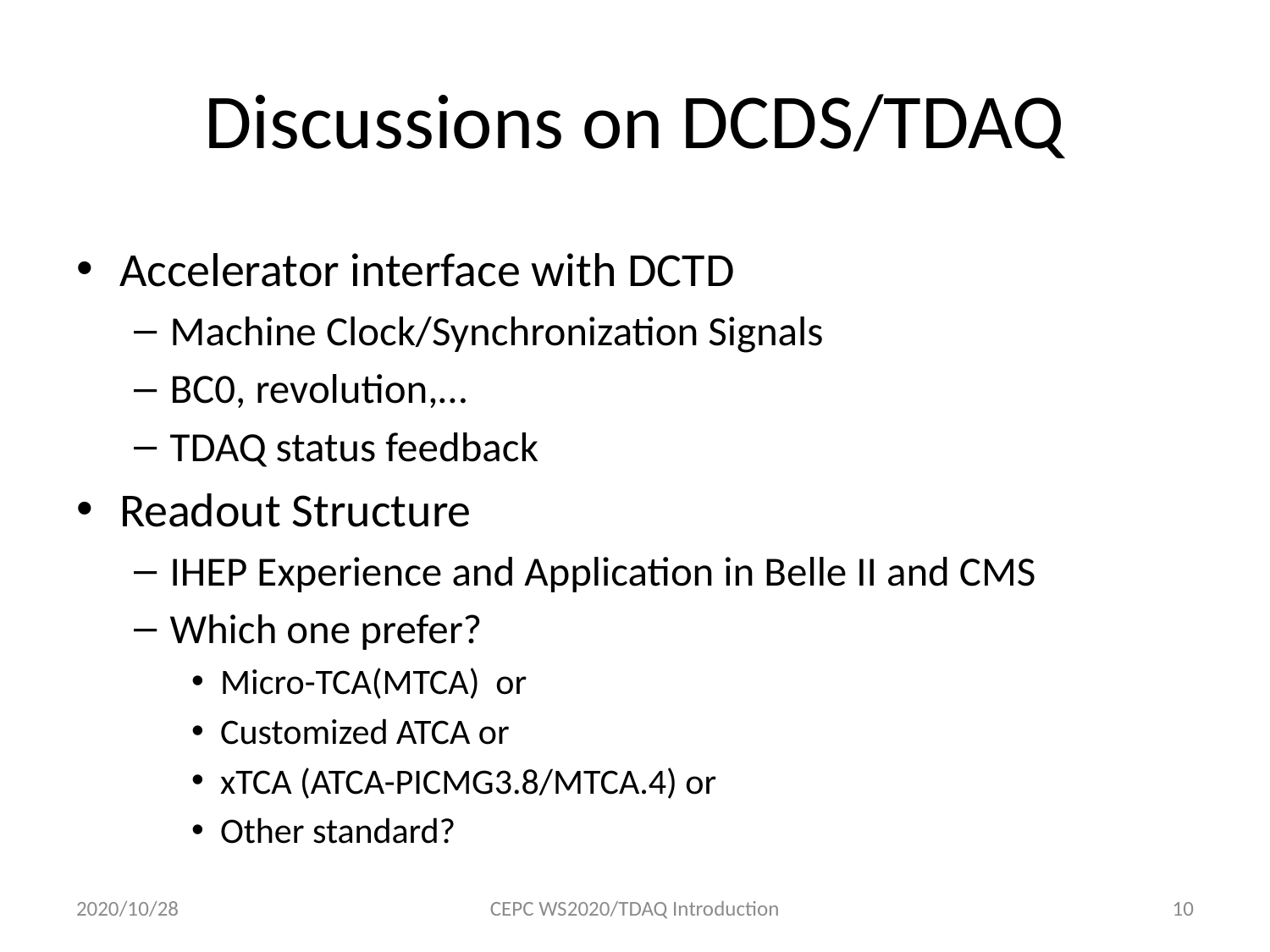

# Discussions on DCDS/TDAQ
Accelerator interface with DCTD
Machine Clock/Synchronization Signals
BC0, revolution,…
TDAQ status feedback
Readout Structure
IHEP Experience and Application in Belle II and CMS
Which one prefer?
Micro-TCA(MTCA)  or
Customized ATCA or
xTCA (ATCA-PICMG3.8/MTCA.4) or
Other standard?
2020/10/28
CEPC WS2020/TDAQ Introduction
10